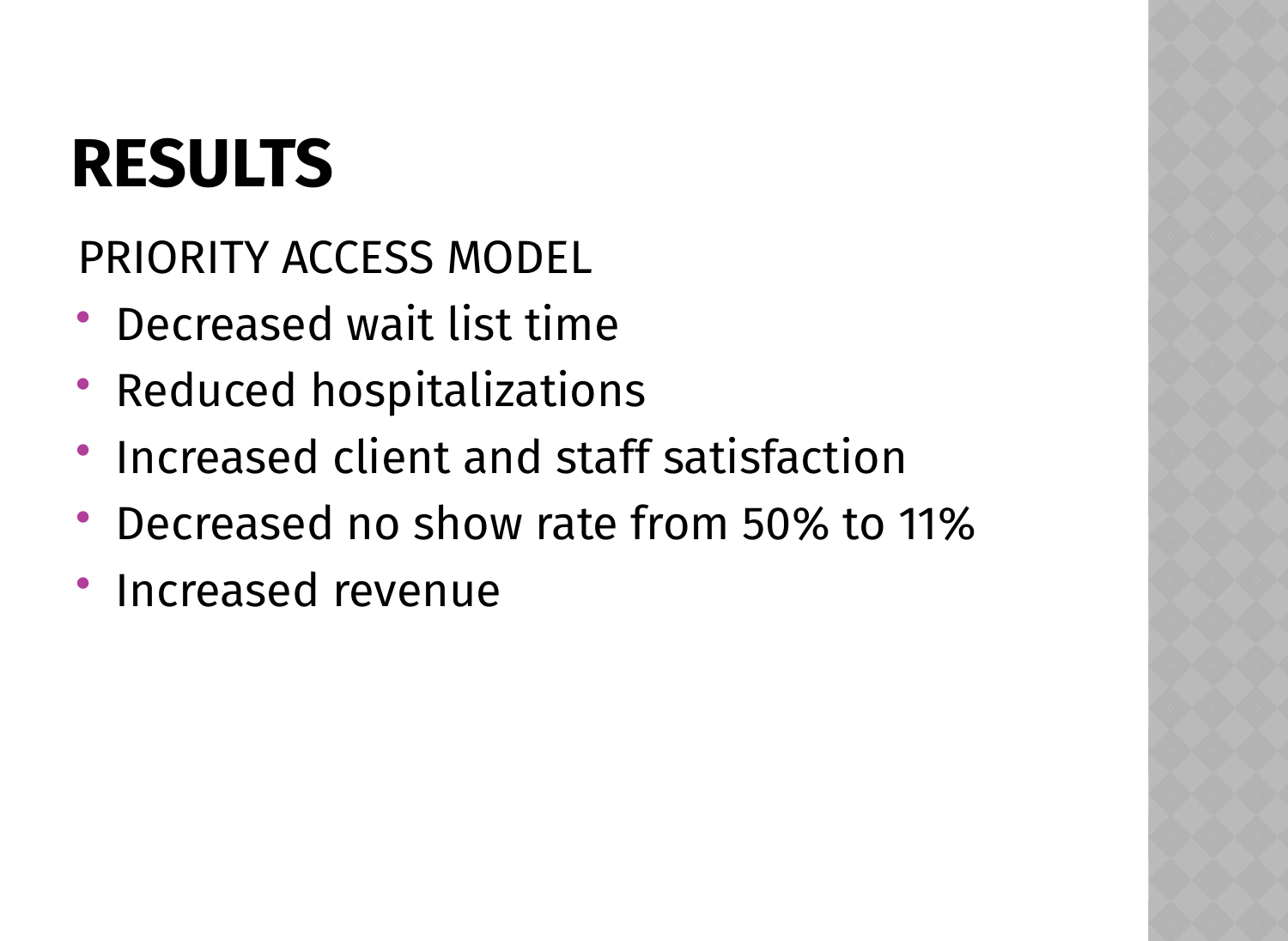

# RESULTS
PRIORITY ACCESS MODEL
Decreased wait list time
Reduced hospitalizations
Increased client and staff satisfaction
Decreased no show rate from 50% to 11%
Increased revenue